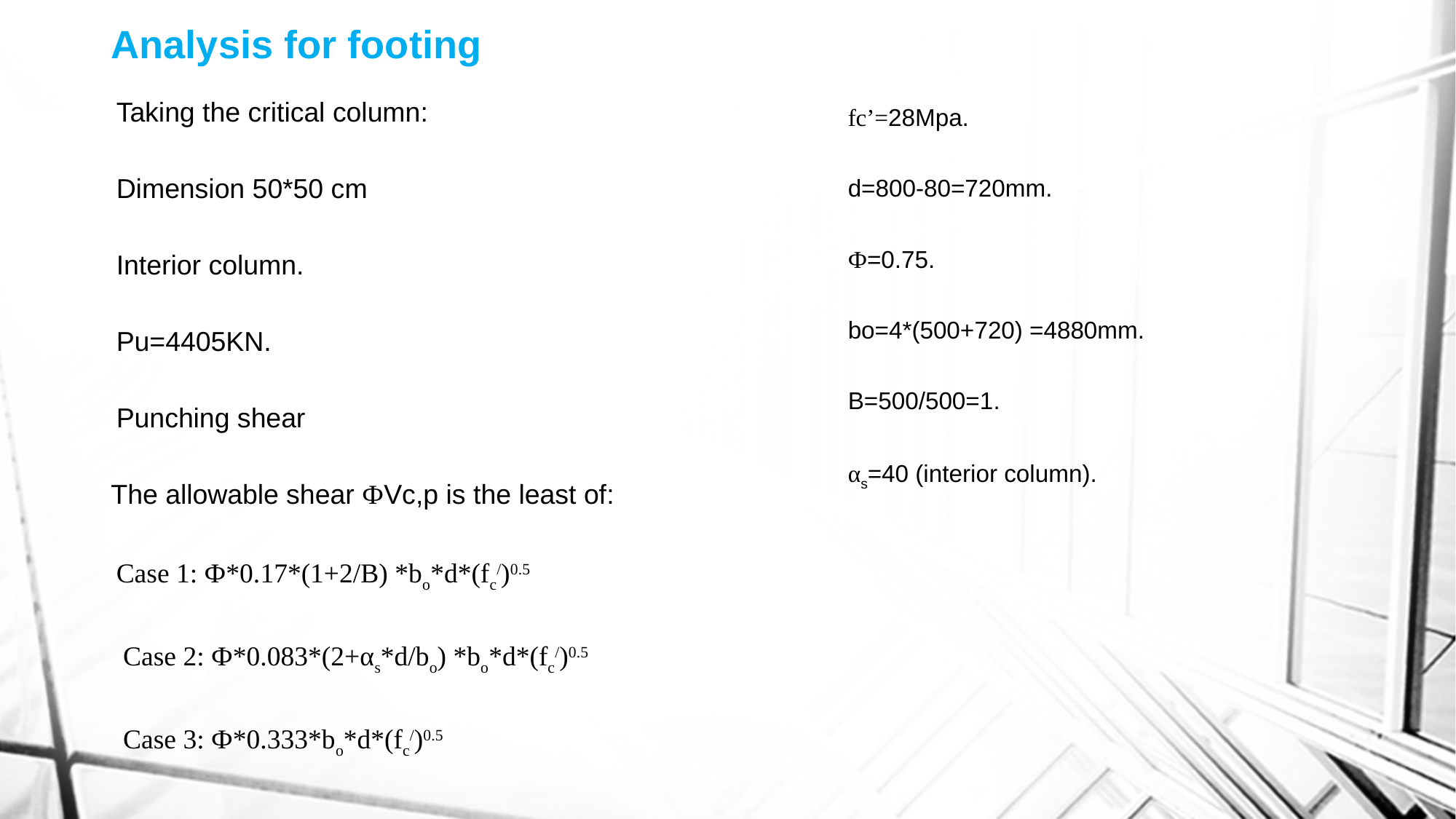

# Analysis for footing
Taking the critical column:
Dimension 50*50 cm
Interior column.
Pu=4405KN.
Punching shear
The allowable shear ФVc,p is the least of:
Case 1: Ф*0.17*(1+2/B) *bo*d*(fc/)0.5
 Case 2: Ф*0.083*(2+αs*d/bo) *bo*d*(fc/)0.5
 Case 3: Ф*0.333*bo*d*(fc/)0.5

fc’=28Mpa.
d=800-80=720mm.
Ф=0.75.
bo=4*(500+720) =4880mm.
B=500/500=1.
αs=40 (interior column).